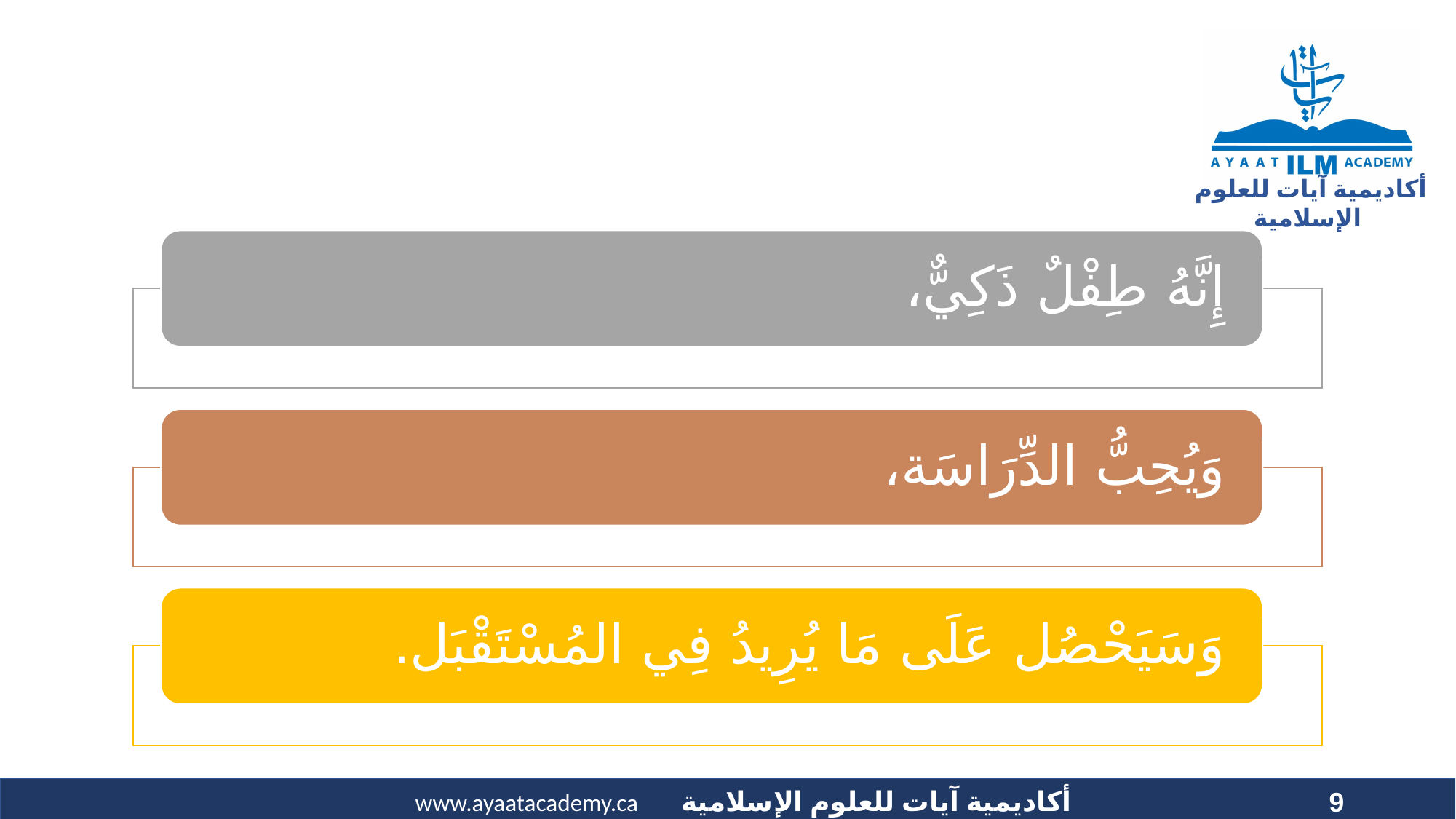

إِنَّهُ طِفْلٌ ذَكِيٌّ،
وَيُحِبُّ الدِّرَاسَة،
وَسَيَحْصُل عَلَى مَا يُرِيدُ فِي المُسْتَقْبَل.
9